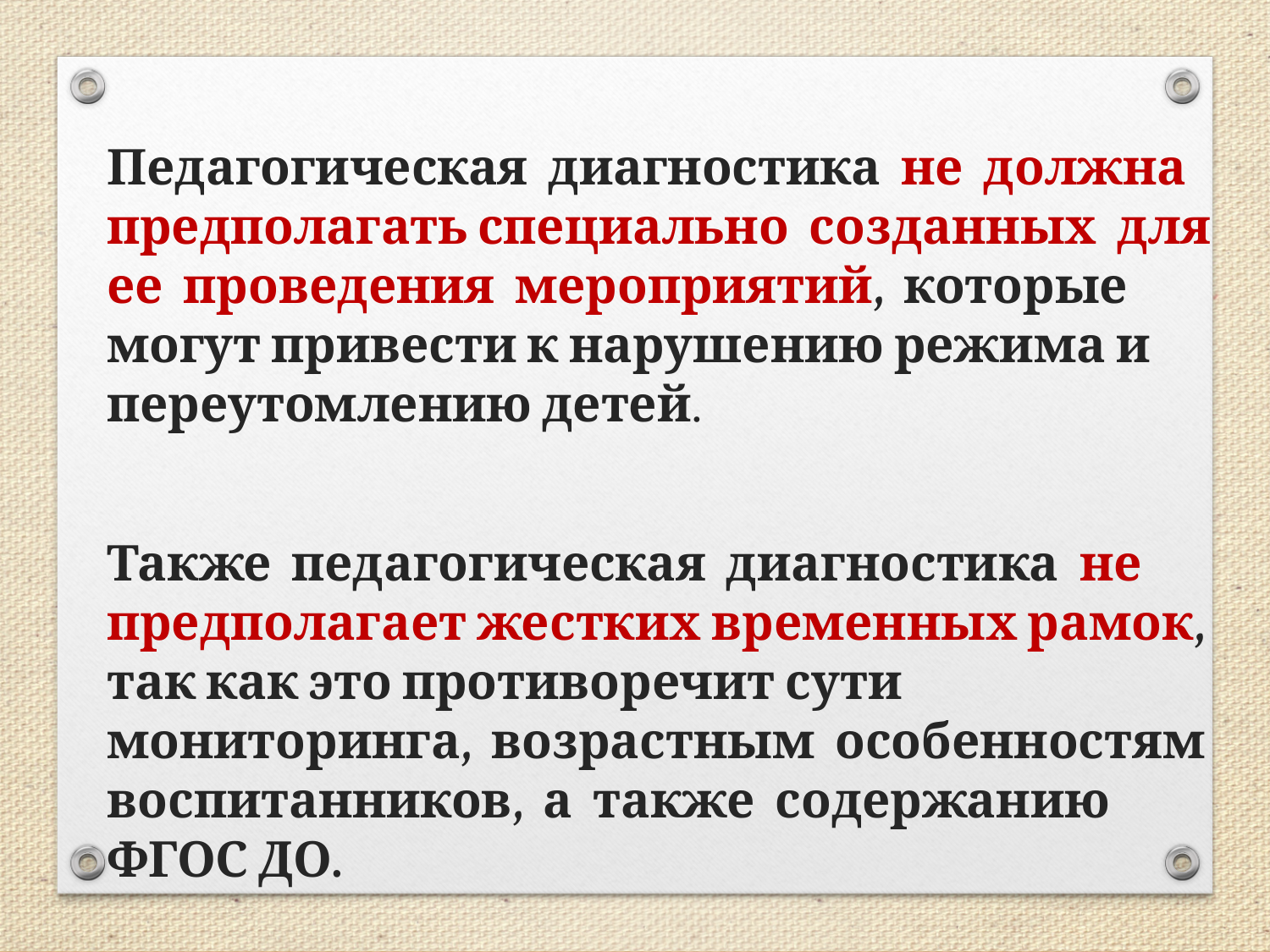

Педагогическая  диагностика  не  должна  предполагать специально  созданных  для  ее  проведения  мероприятий,  которые могут привести к нарушению режима и переутомлению детей.

Также  педагогическая  диагностика  не  предполагает жестких временных рамок, так как это противоречит сути мониторинга,  возрастным  особенностям  воспитанников,  а  также  содержанию ФГОС ДО.